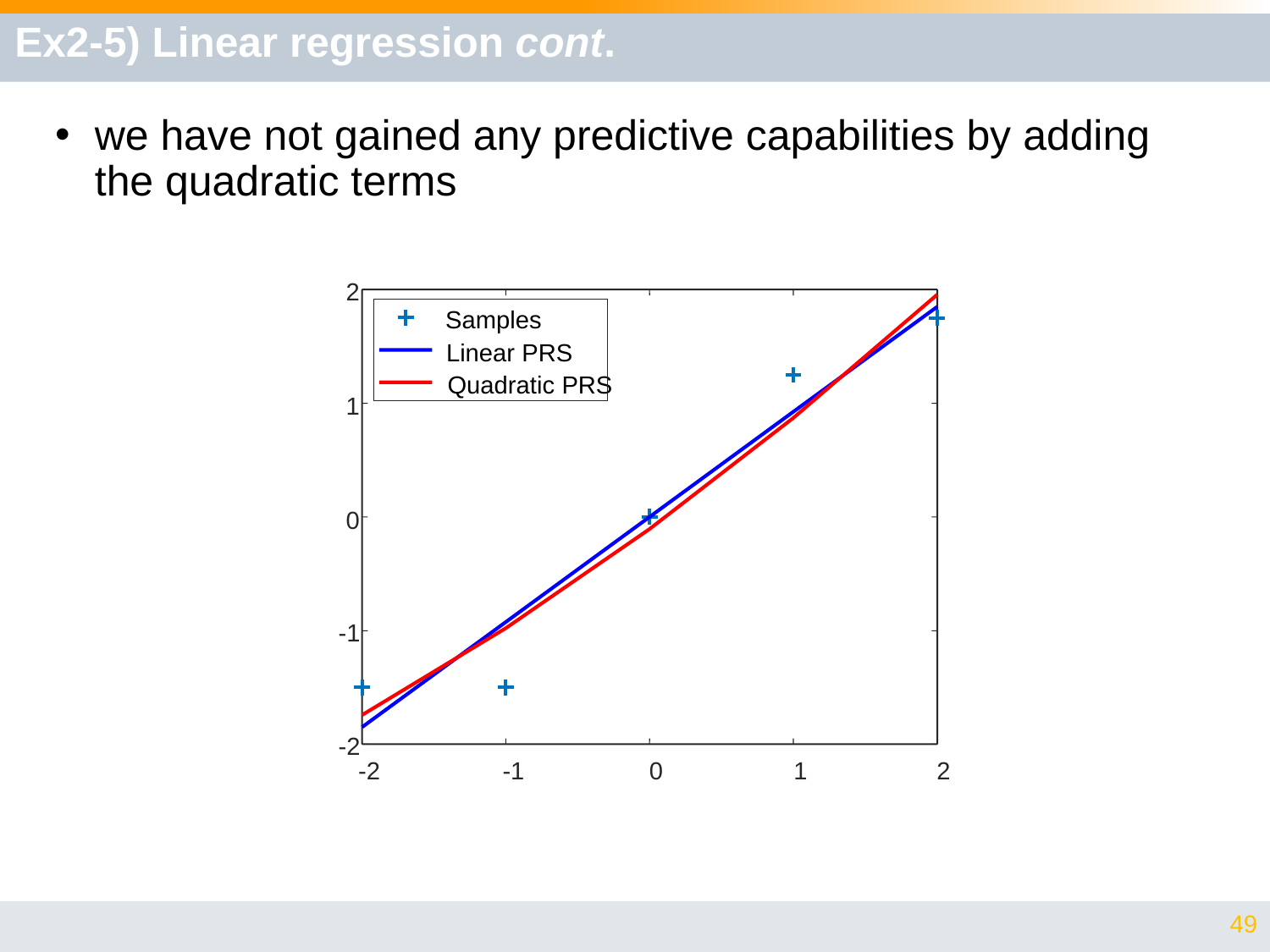

# Ex2-5) Linear regression cont.
we have not gained any predictive capabilities by adding the quadratic terms
2

Samples

Linear PRS

Quadratic PRS

1

0

-1

-2

-2
-1
0
1
2